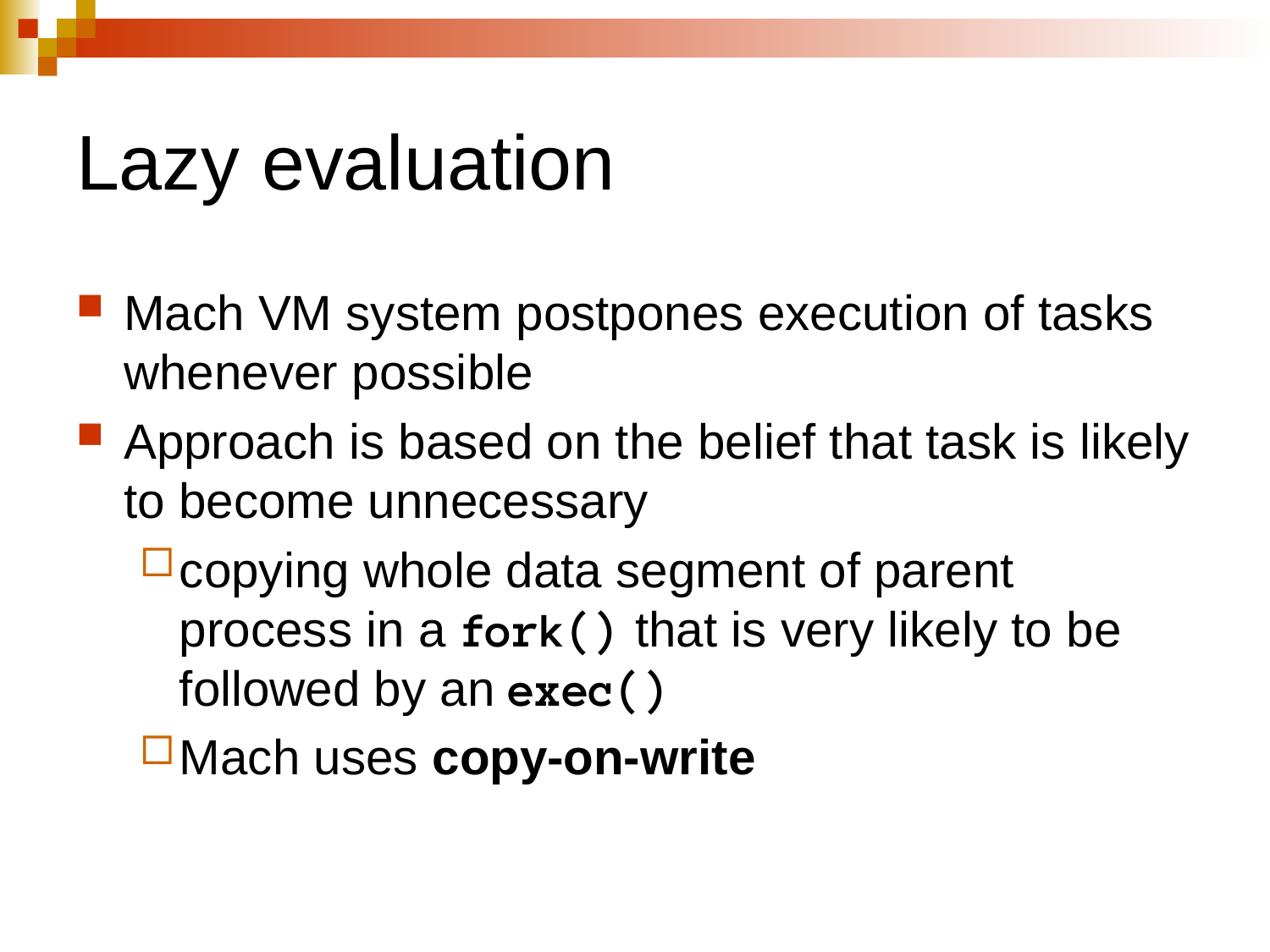

# Lazy evaluation
Mach VM system postpones execution of tasks whenever possible
Approach is based on the belief that task is likely to become unnecessary
copying whole data segment of parent process in a fork() that is very likely to be followed by an exec()
Mach uses copy-on-write